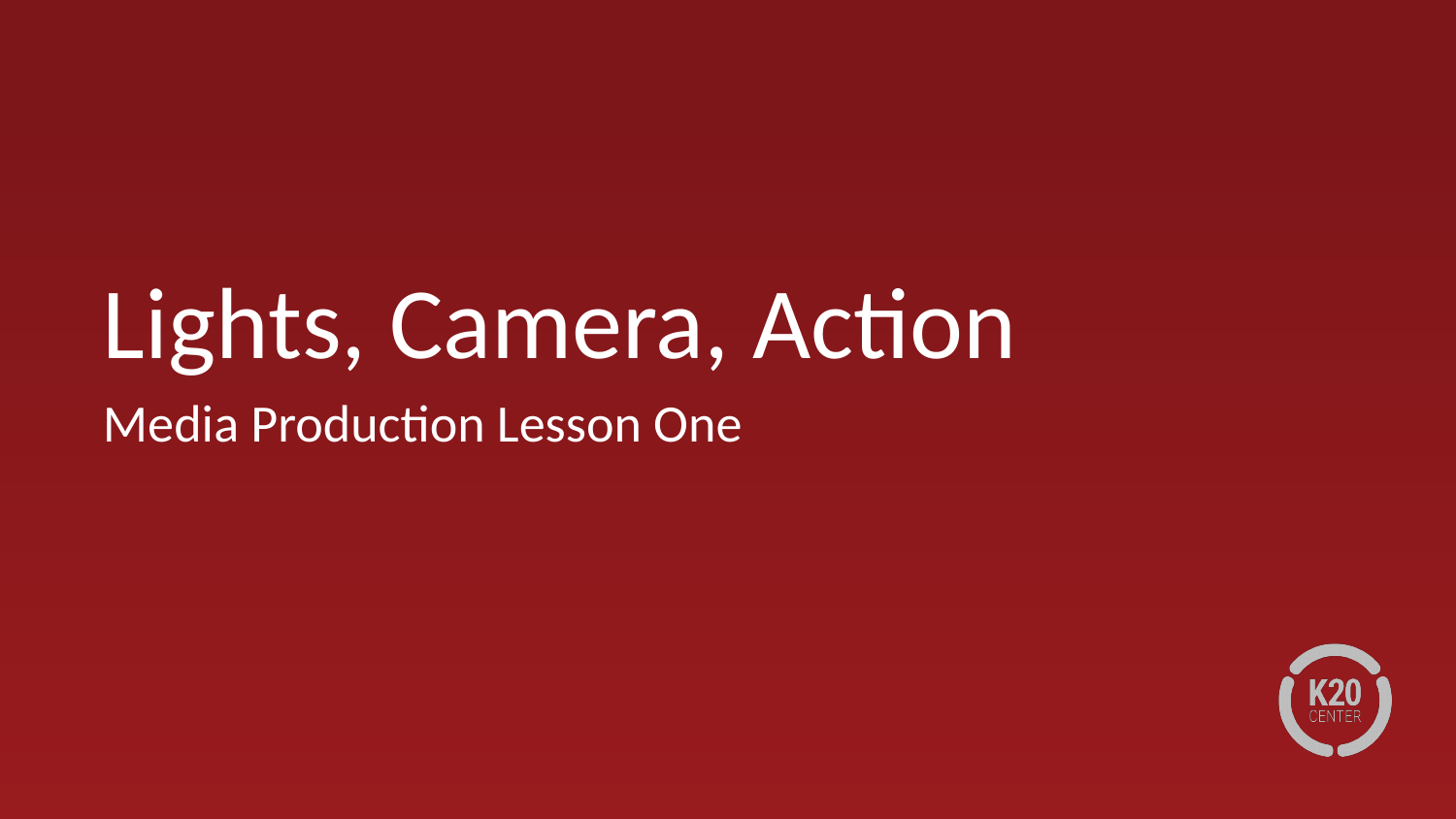

# Lights, Camera, Action
Media Production Lesson One